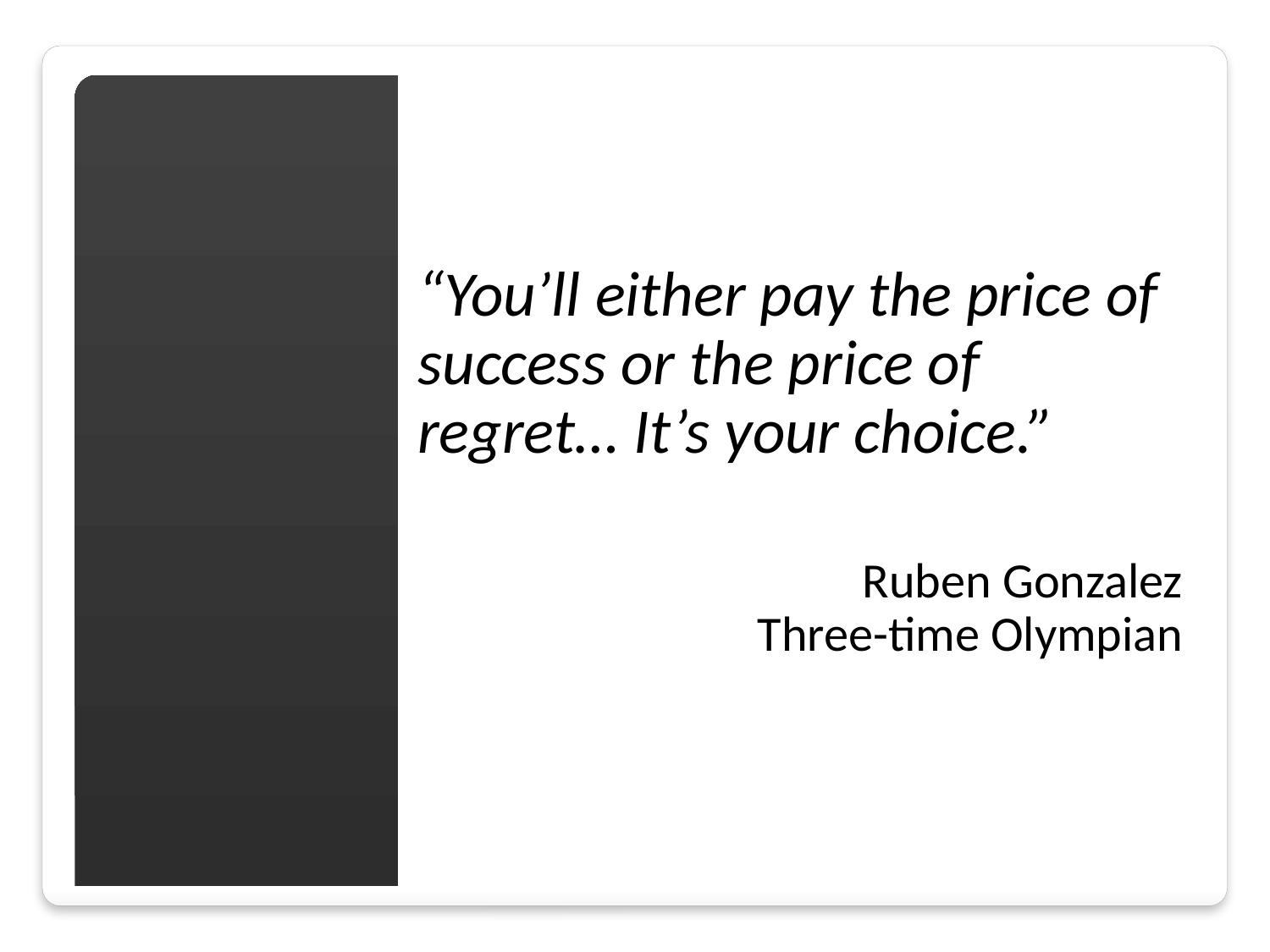

“You’ll either pay the price of success or the price of regret… It’s your choice.”

Ruben Gonzalez
Three-time Olympian

#